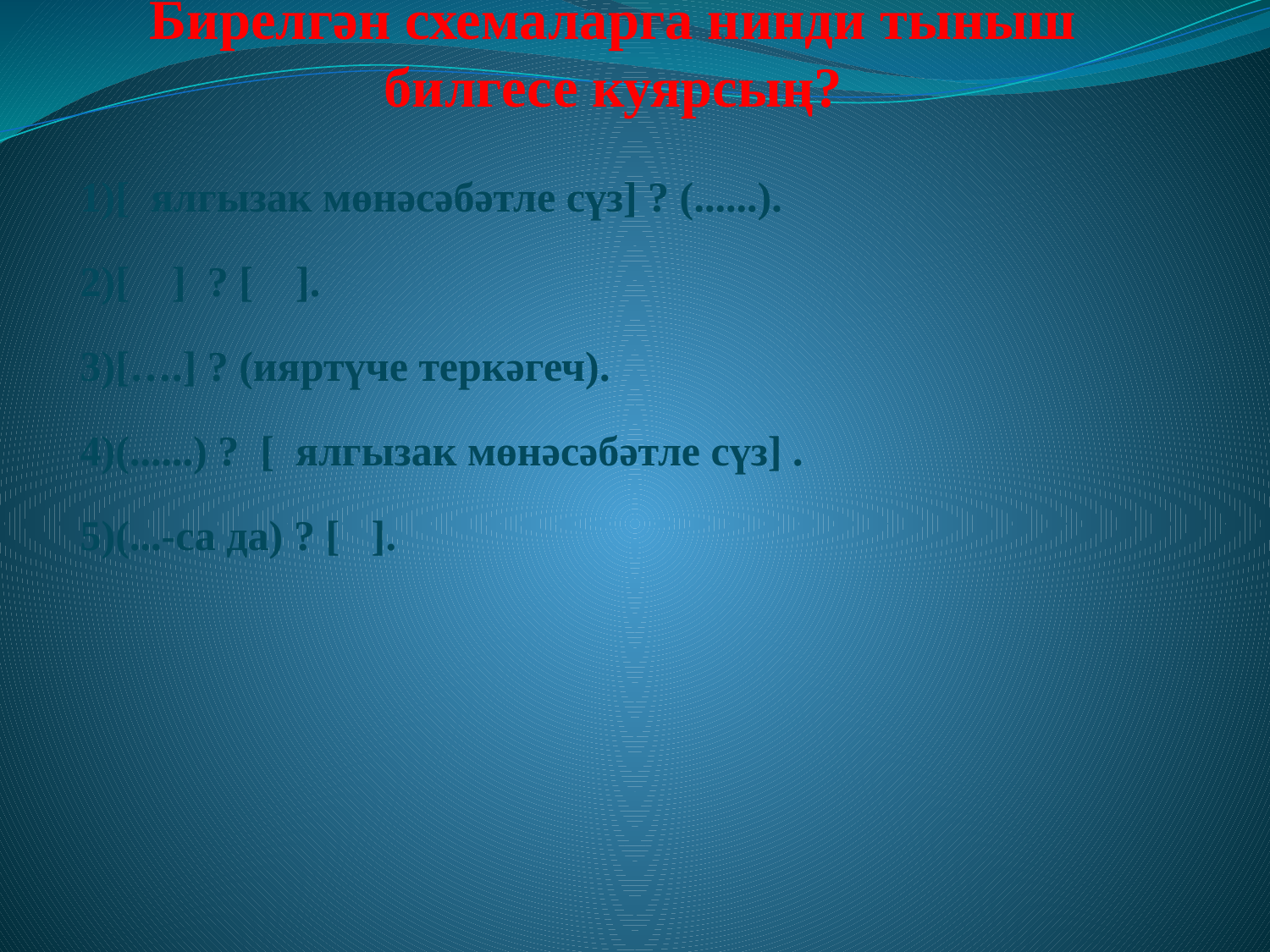

# Бирелгән схемаларга нинди тыныш билгесе куярсың?
1)[  ялгызак мөнәсәбәтле сүз] ? (......).
2)[    ]  ? [    ].
3)[….] ? (ияртүче теркәгеч).
4)(......) ?  [  ялгызак мөнәсәбәтле сүз] .
5)(...-са да) ? [   ].